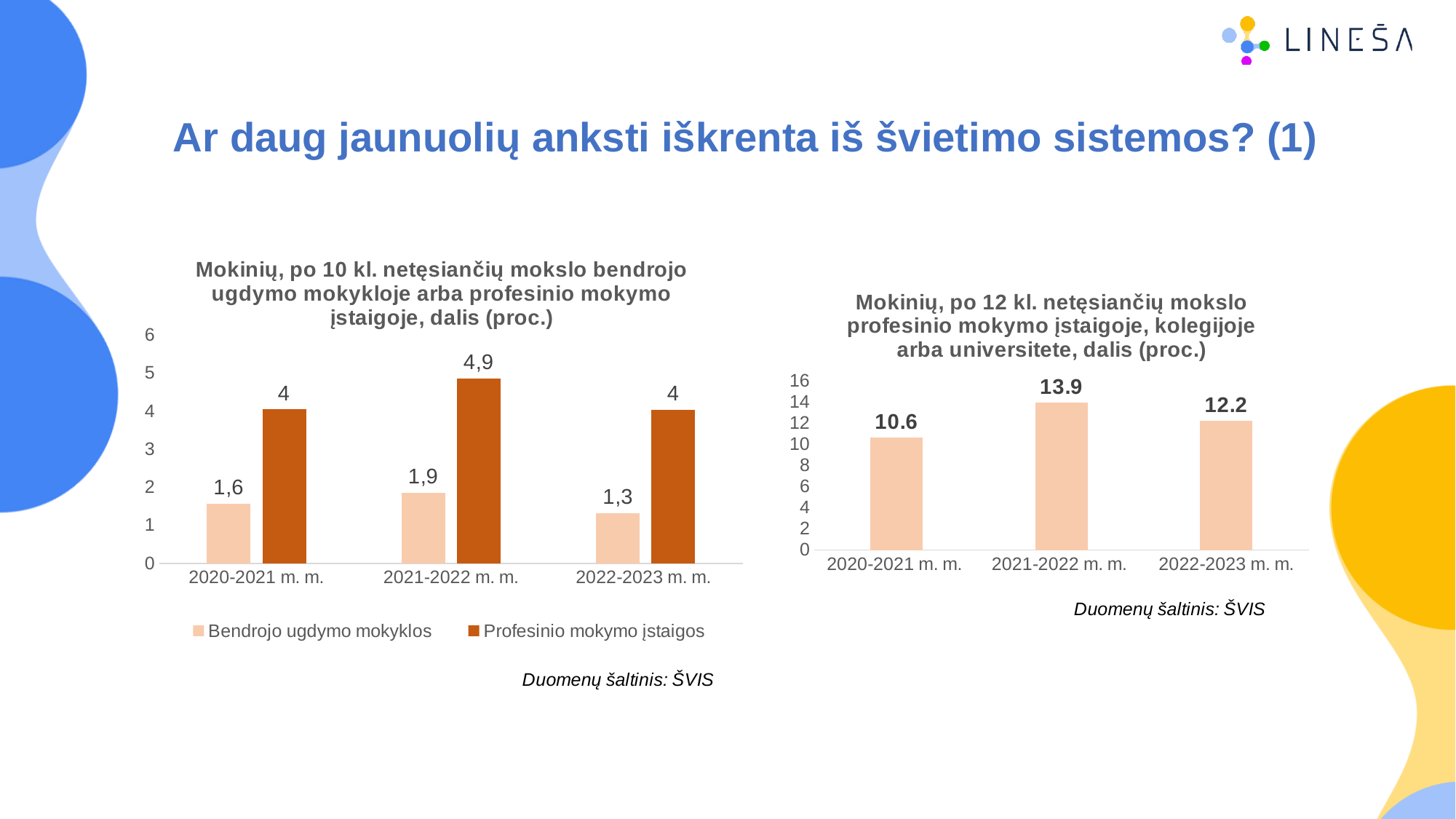

# Ar daug jaunuolių anksti iškrenta iš švietimo sistemos? (1)

### Chart: Mokinių, po 10 kl. netęsiančių mokslo bendrojo ugdymo mokykloje arba profesinio mokymo įstaigoje, dalis (proc.)

| Category | Bendrojo ugdymo mokyklos | Profesinio mokymo įstaigos |
|---|---|---|
| 2020-2021 m. m. | 1.57 | 4.04 |
| 2021-2022 m. m. | 1.85 | 4.86 |
| 2022-2023 m. m.  | 1.32 | 4.03 |

### Chart: Mokinių, po 12 kl. netęsiančių mokslo profesinio mokymo įstaigoje, kolegijoje arba universitete, dalis (proc.)

| Category |  |
|---|---|
| 2020-2021 m. m.  | 10.6 |
| 2021-2022 m. m.  | 13.9 |
| 2022-2023 m. m. | 12.2 |